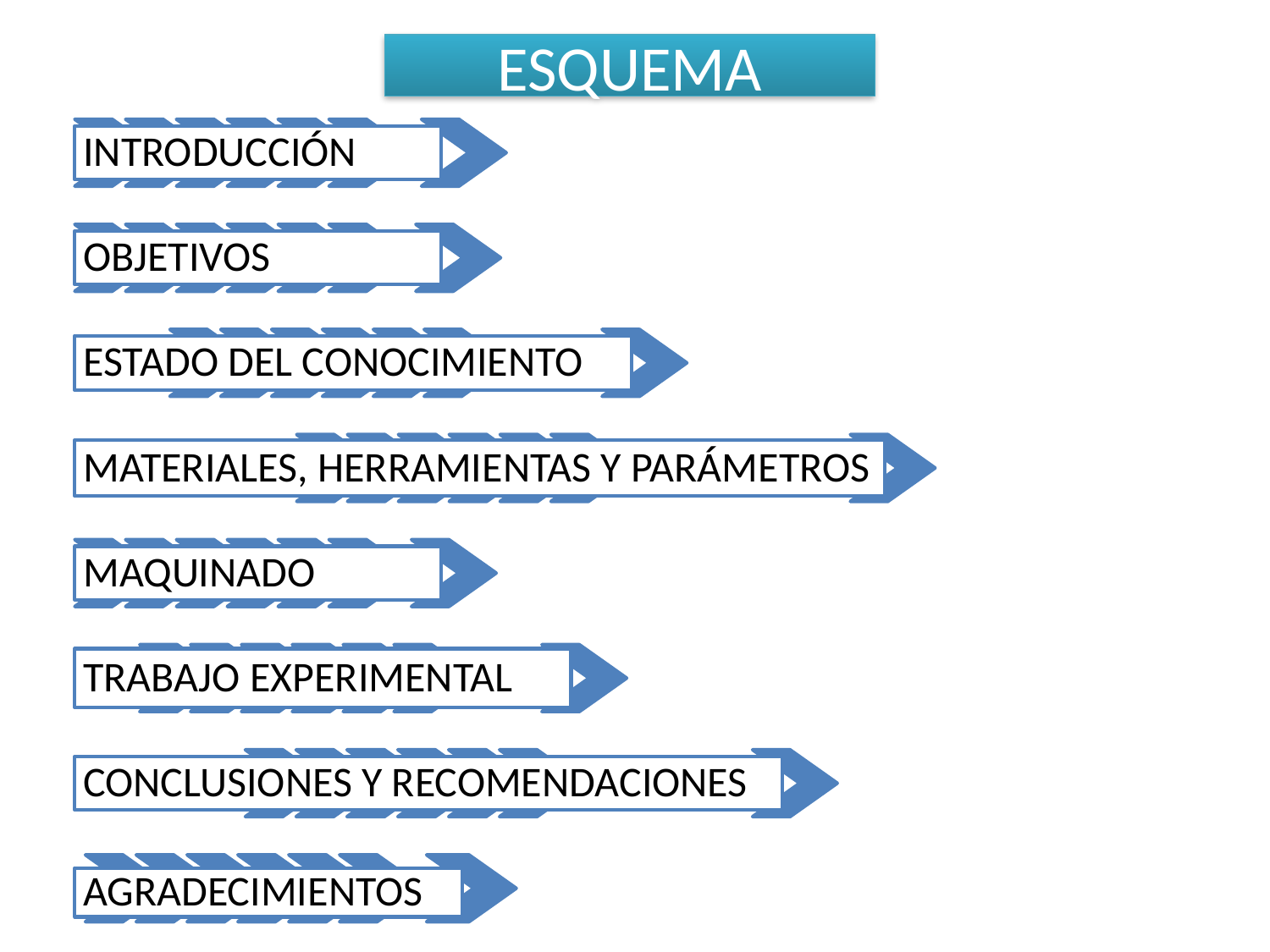

# ESQUEMA

INTRODUCCIÓN

OBJETIVOS

ESTADO DEL CONOCIMIENTO

MATERIALES, HERRAMIENTAS Y PARÁMETROS

MAQUINADO

TRABAJO EXPERIMENTAL

CONCLUSIONES Y RECOMENDACIONES

AGRADECIMIENTOS